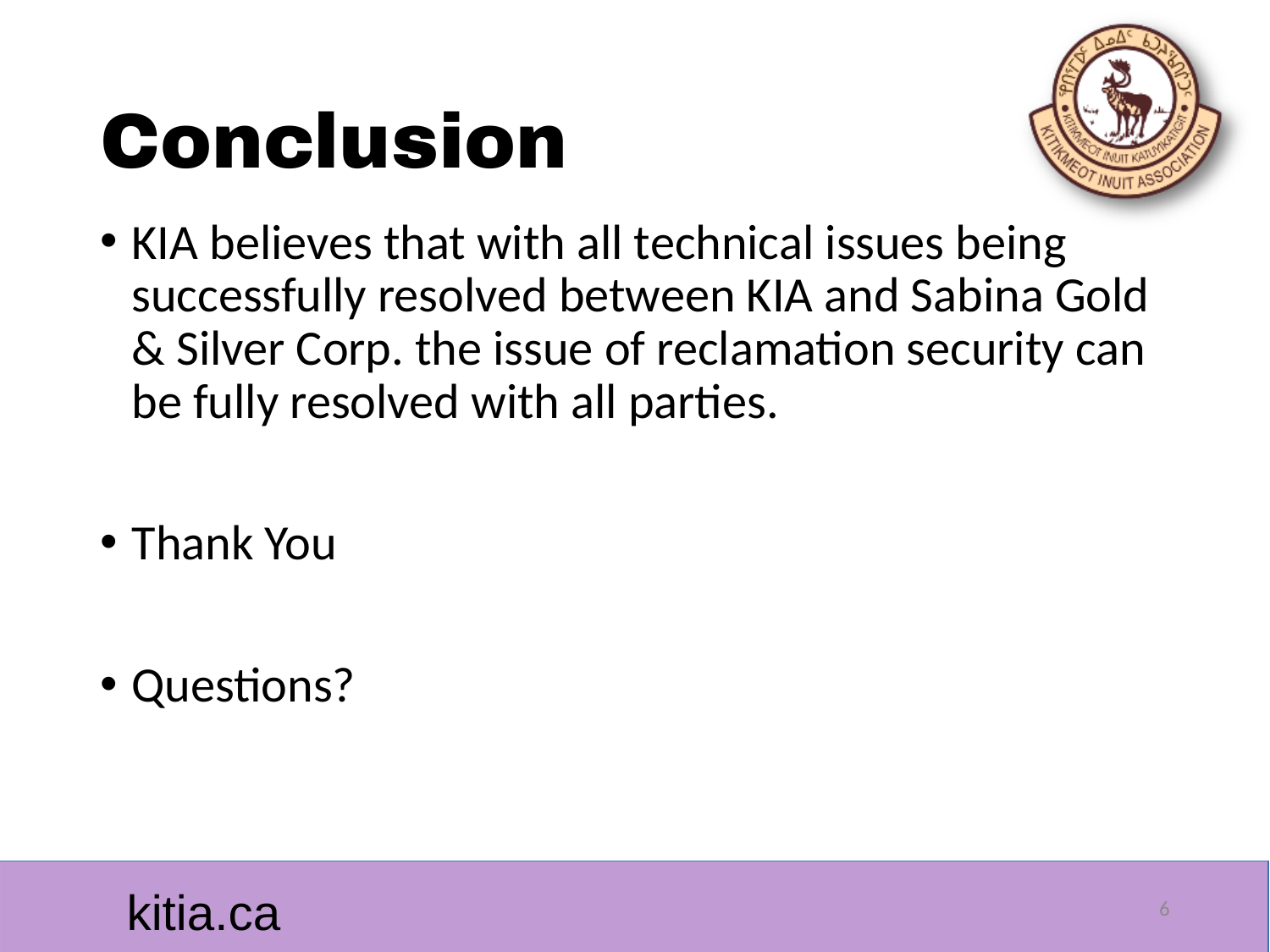

# Conclusion
KIA believes that with all technical issues being successfully resolved between KIA and Sabina Gold & Silver Corp. the issue of reclamation security can be fully resolved with all parties.

Thank You

Questions?

6